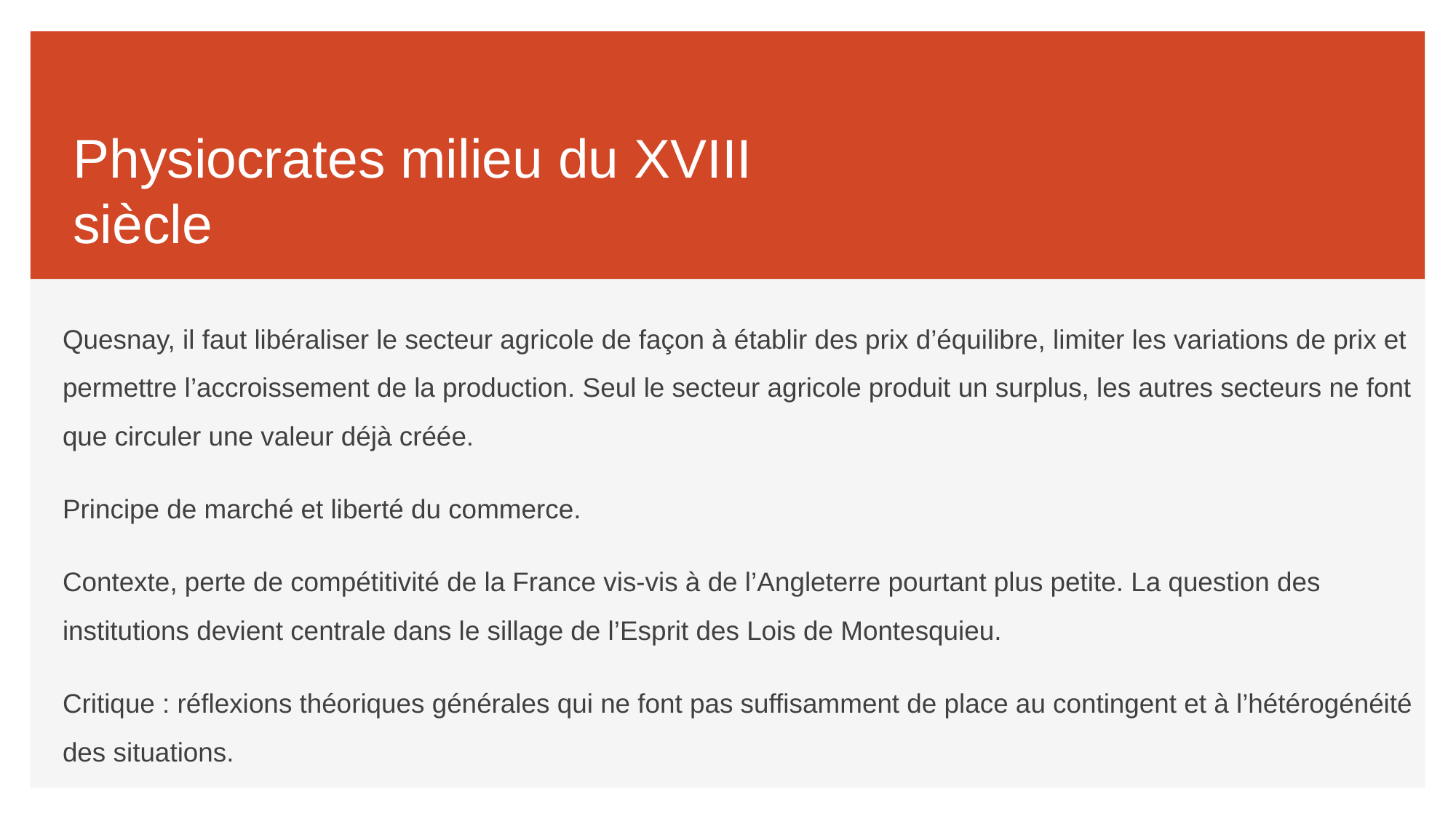

# Physiocrates milieu du XVIII siècle
Quesnay, il faut libéraliser le secteur agricole de façon à établir des prix d’équilibre, limiter les variations de prix et permettre l’accroissement de la production. Seul le secteur agricole produit un surplus, les autres secteurs ne font que circuler une valeur déjà créée.
Principe de marché et liberté du commerce.
Contexte, perte de compétitivité de la France vis-vis à de l’Angleterre pourtant plus petite. La question des institutions devient centrale dans le sillage de l’Esprit des Lois de Montesquieu.
Critique : réflexions théoriques générales qui ne font pas suffisamment de place au contingent et à l’hétérogénéité des situations.